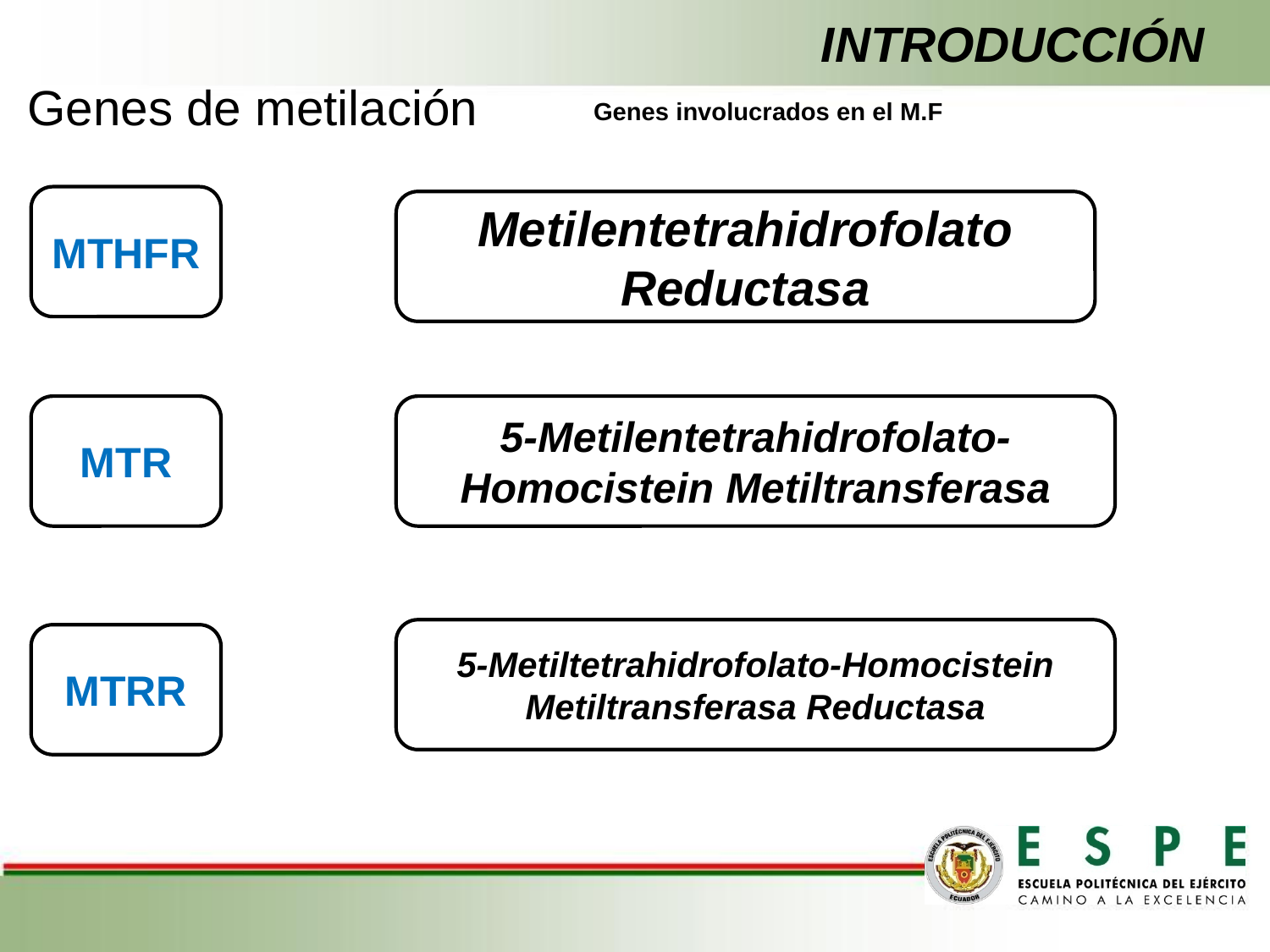

# INTRODUCCIÓN
Genes de metilación
Genes involucrados en el M.F
MTHFR
Metilentetrahidrofolato Reductasa
MTR
5-Metilentetrahidrofolato- Homocistein Metiltransferasa
5-Metiltetrahidrofolato-Homocistein Metiltransferasa Reductasa
MTRR